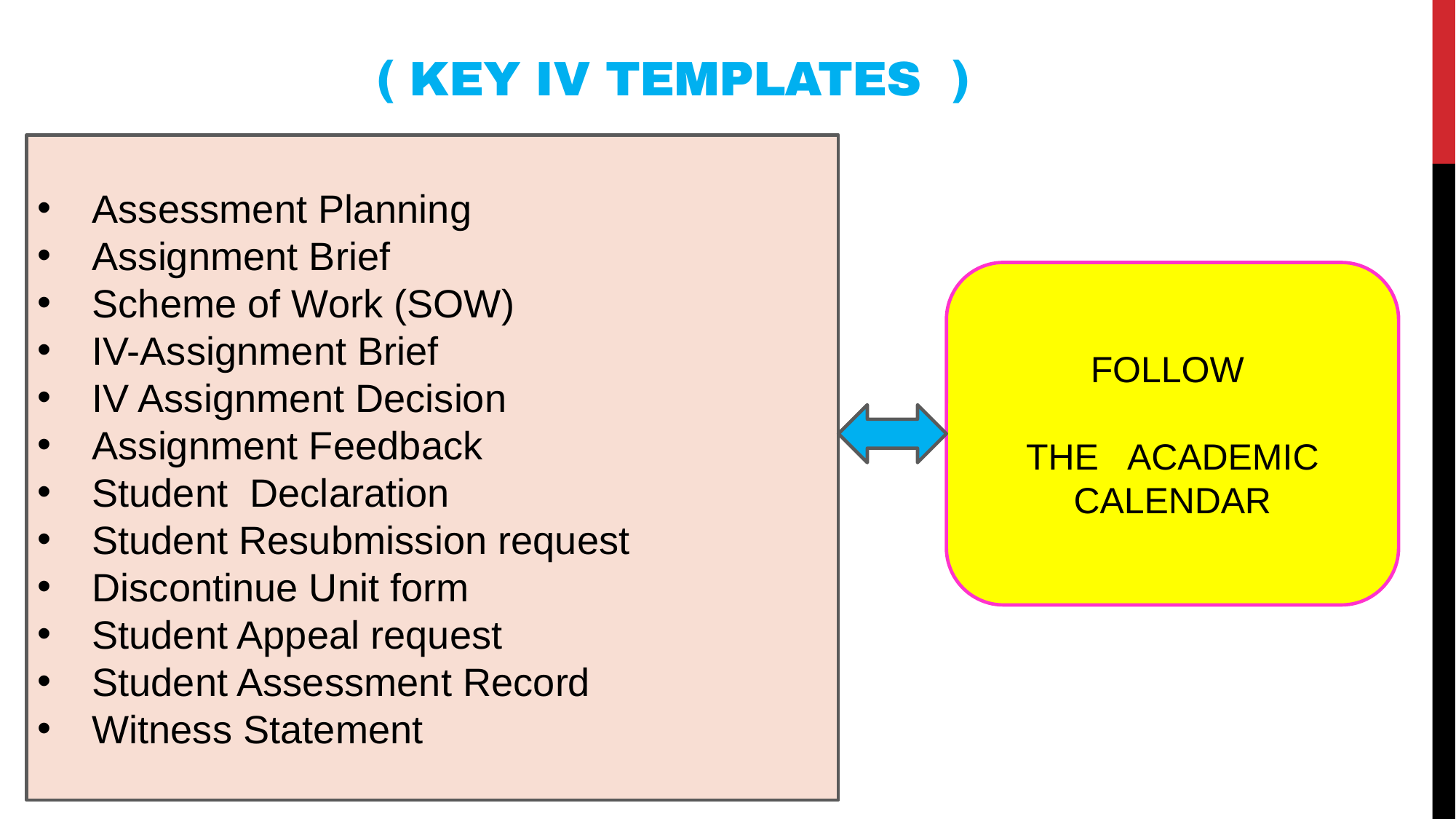

# ( Key IV Templates  )
Assessment Planning
Assignment Brief
Scheme of Work (SOW)
IV-Assignment Brief
IV Assignment Decision
Assignment Feedback
Student  Declaration
Student Resubmission request
Discontinue Unit form
Student Appeal request
Student Assessment Record
Witness Statement
FOLLOW

THE   ACADEMIC CALENDAR